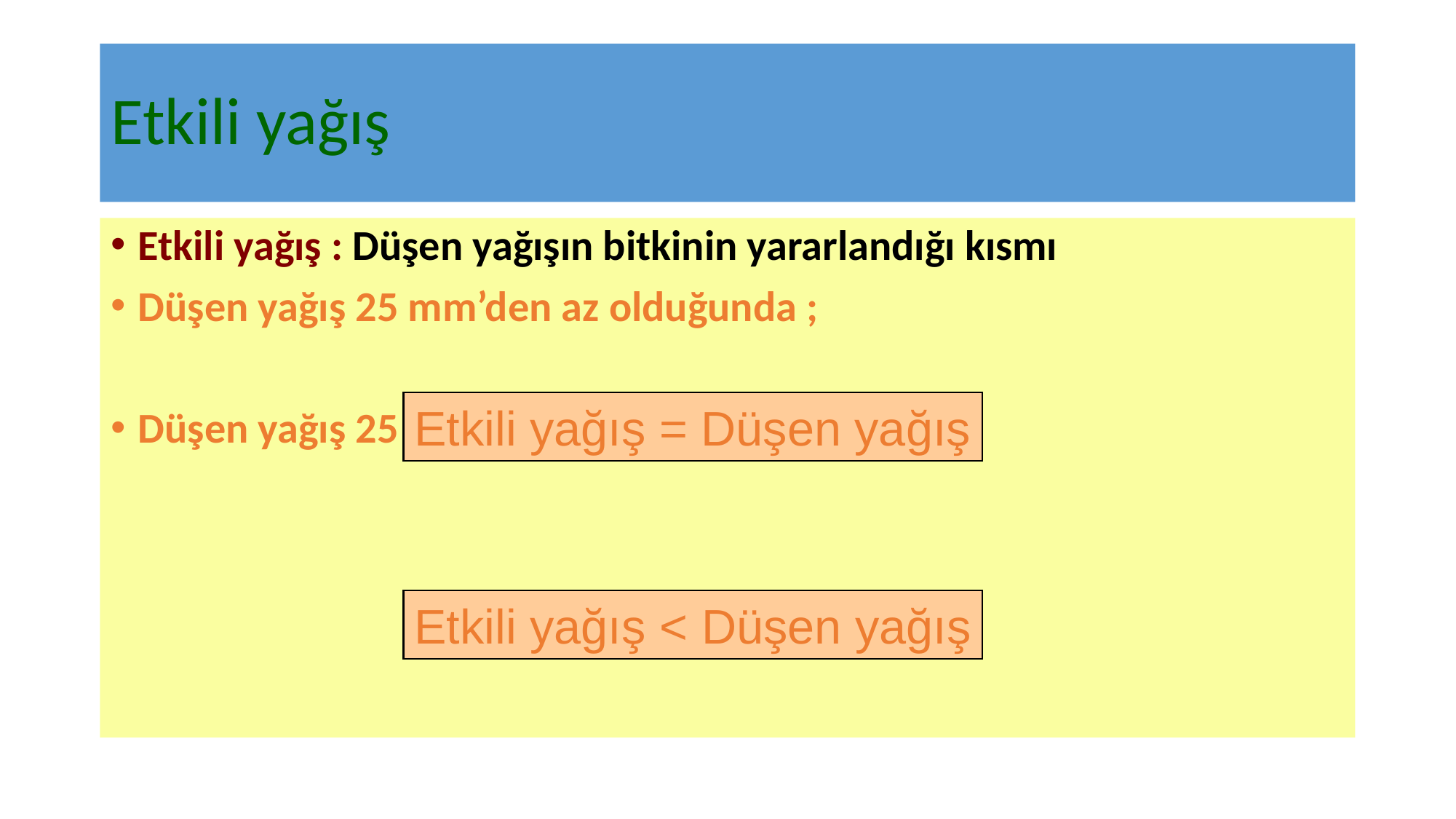

# Etkili yağış
Etkili yağış : Düşen yağışın bitkinin yararlandığı kısmı
Düşen yağış 25 mm’den az olduğunda ;

Düşen yağış 25 mm’ye eşit ve fazla olduğunda ;
Etkili yağış = Düşen yağış
Etkili yağış < Düşen yağış